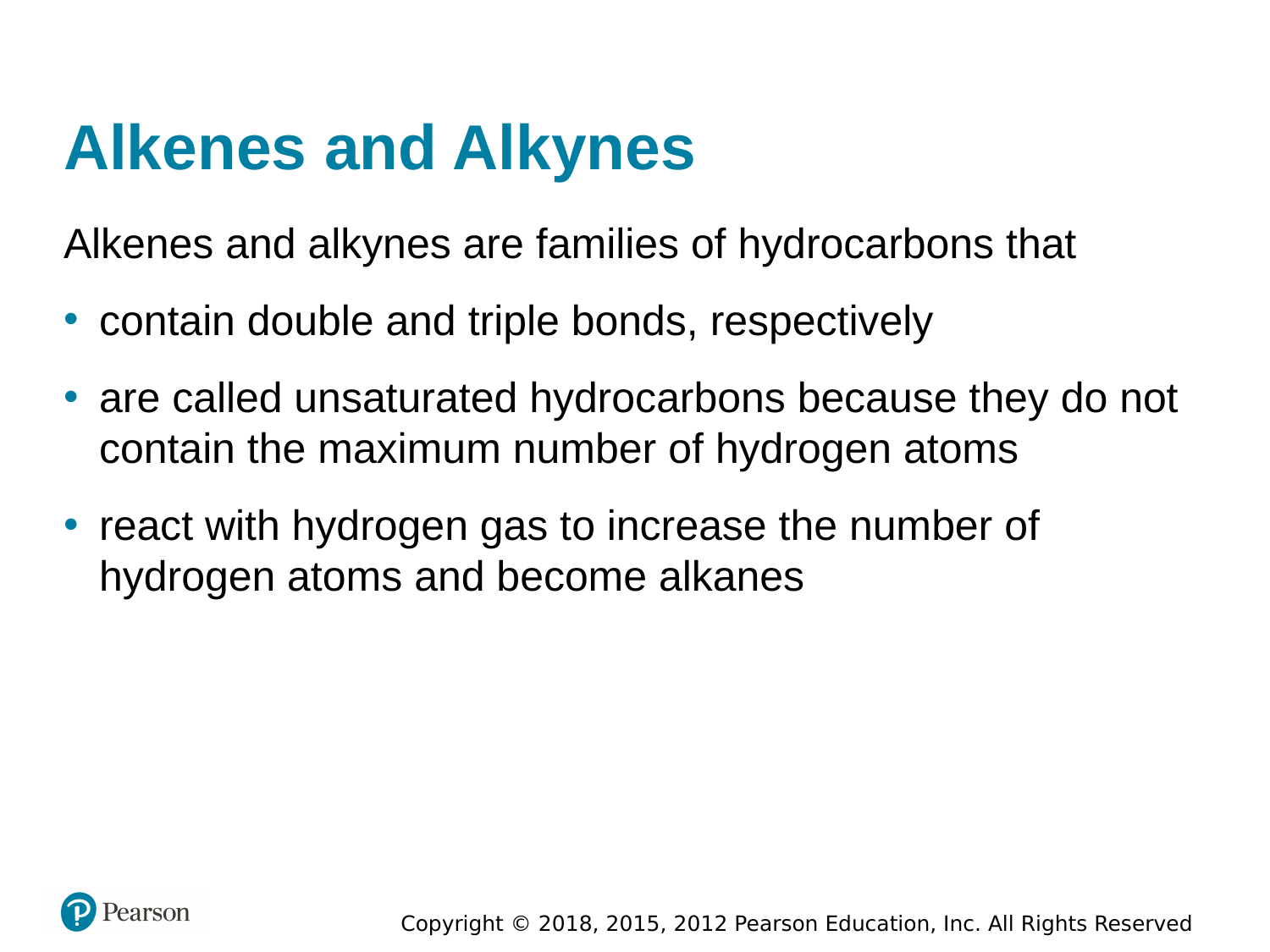

# Alkenes and Alkynes
Alkenes and alkynes are families of hydrocarbons that
contain double and triple bonds, respectively
are called unsaturated hydrocarbons because they do not contain the maximum number of hydrogen atoms
react with hydrogen gas to increase the number of hydrogen atoms and become alkanes